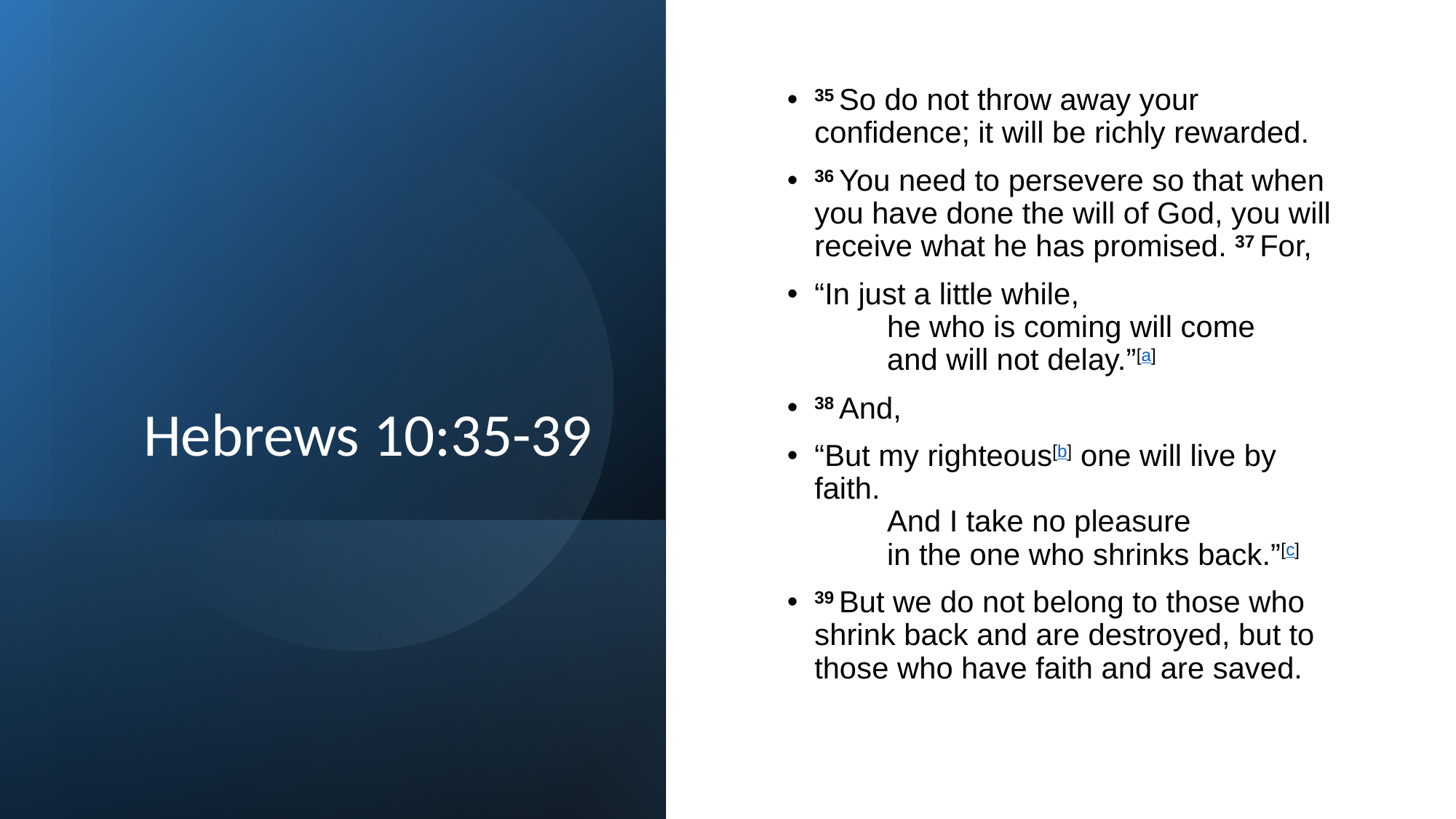

# Hebrews 10:35-39

35 So do not throw away your confidence; it will be richly rewarded.
36 You need to persevere so that when you have done the will of God, you will receive what he has promised. 37 For,
“In just a little while,
    he who is coming will come
    and will not delay.”[a]
38 And,
“But my righteous[b] one will live by faith.
    And I take no pleasure
    in the one who shrinks back.”[c]
39 But we do not belong to those who shrink back and are destroyed, but to those who have faith and are saved.